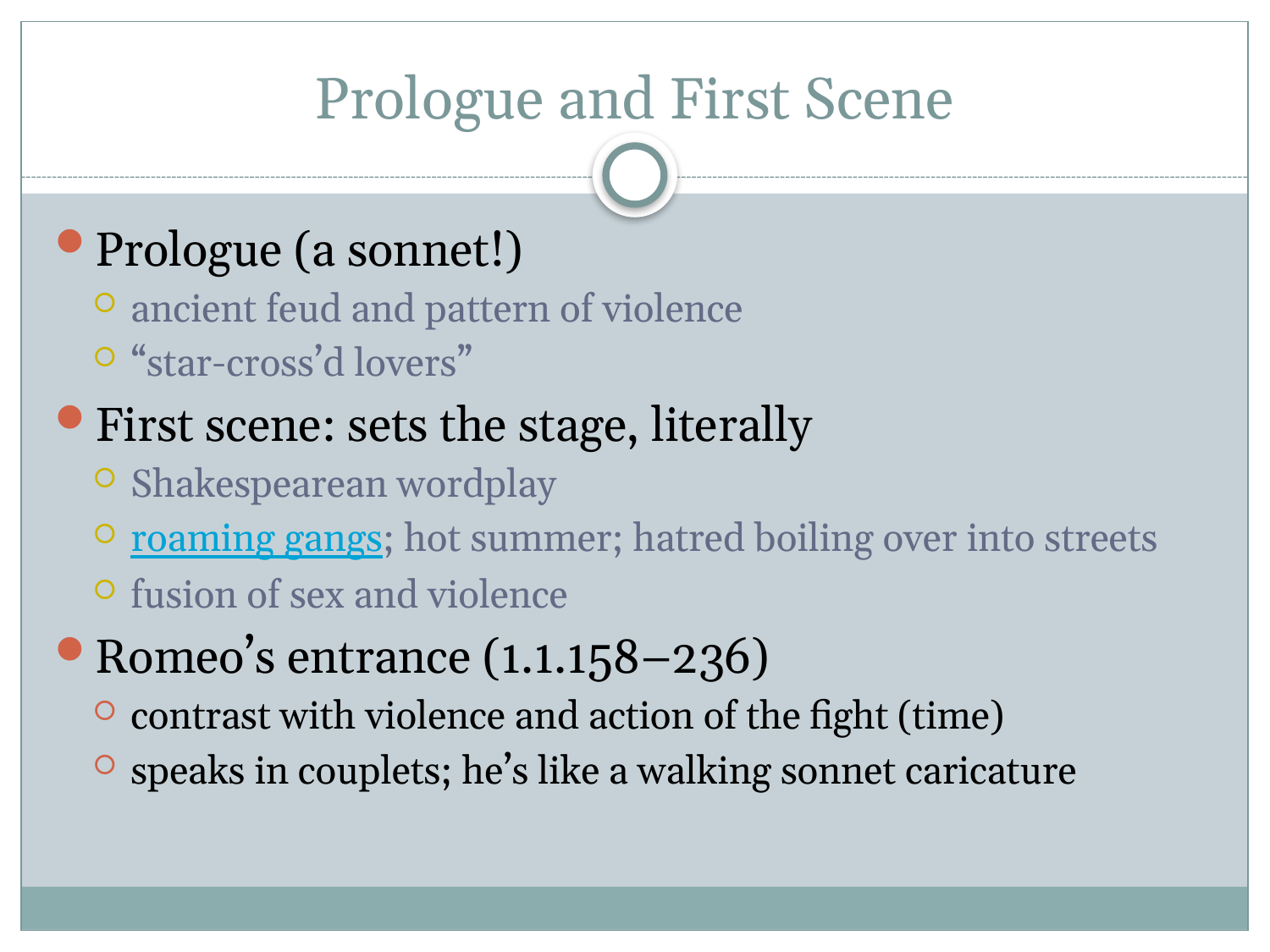

# Prologue and First Scene
Prologue (a sonnet!)
ancient feud and pattern of violence
“star-cross’d lovers”
First scene: sets the stage, literally
Shakespearean wordplay
roaming gangs; hot summer; hatred boiling over into streets
fusion of sex and violence
Romeo’s entrance (1.1.158–236)
contrast with violence and action of the fight (time)
speaks in couplets; he’s like a walking sonnet caricature